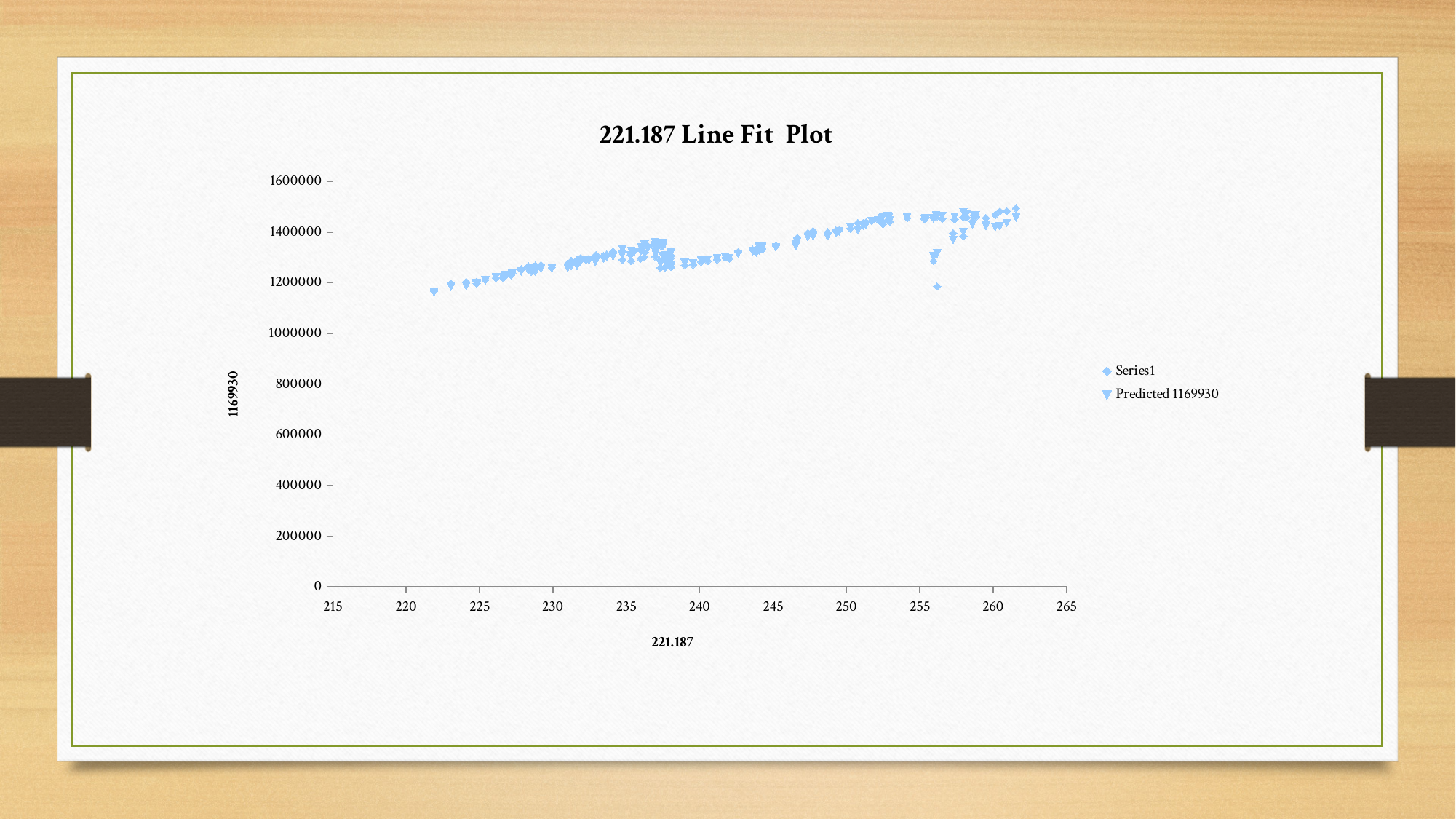

### Chart: 221.187 Line Fit  Plot

| Category |  |  |
|---|---|---|